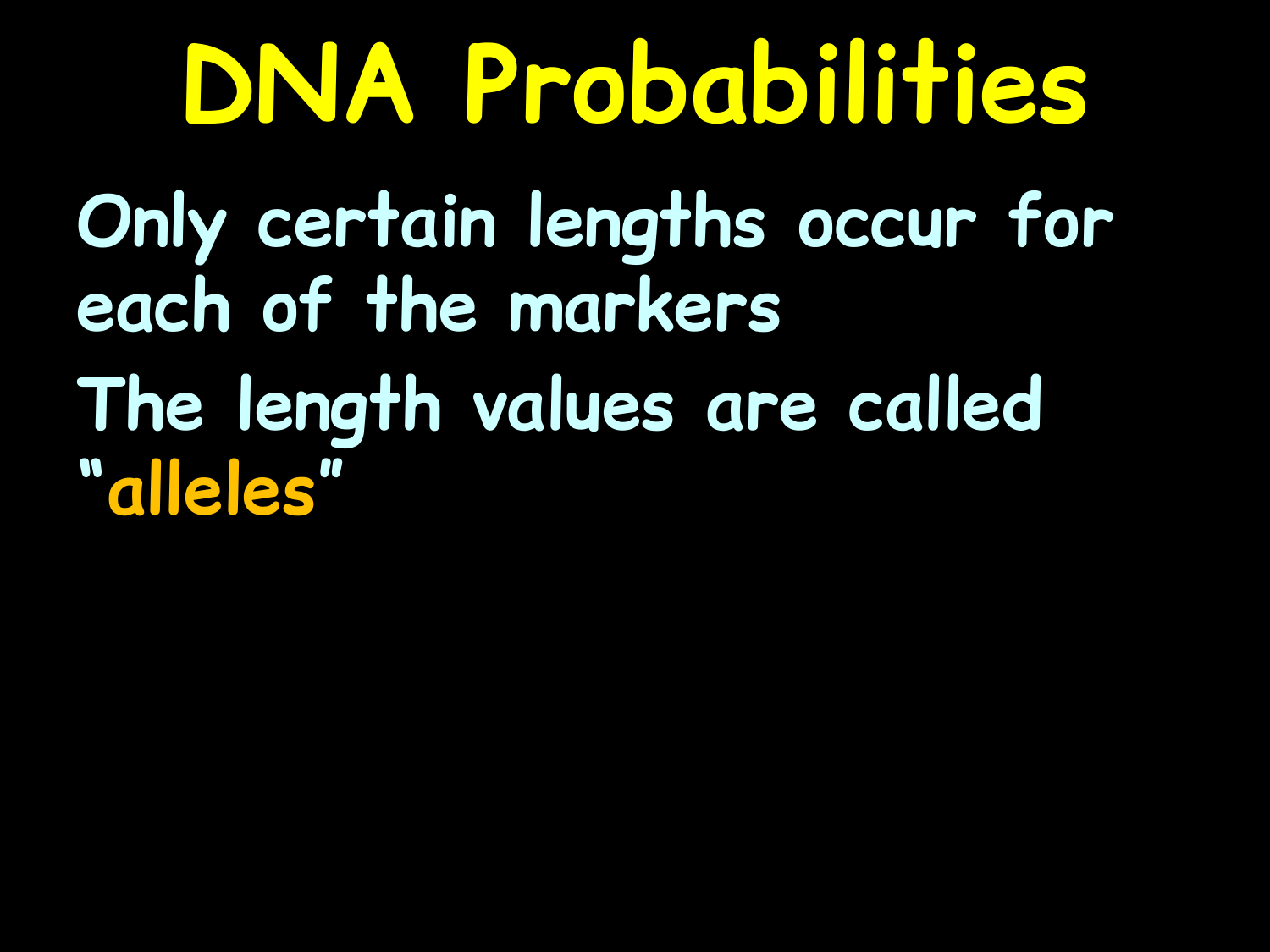

# DNA Probabilities
Only certain lengths occur for each of the markers
The length values are called “alleles”